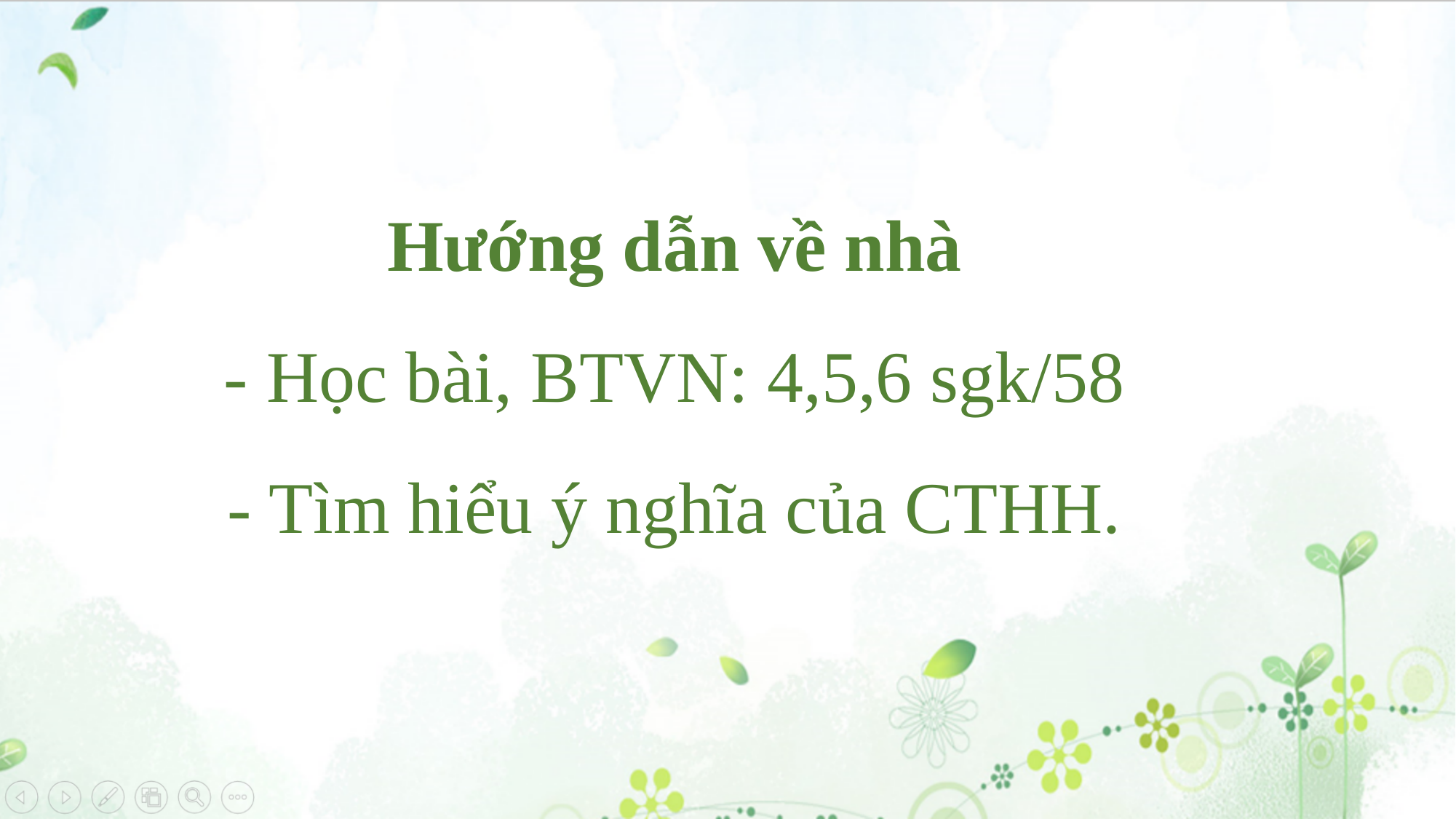

Hướng dẫn về nhà
- Học bài, BTVN: 4,5,6 sgk/58
- Tìm hiểu ý nghĩa của CTHH.